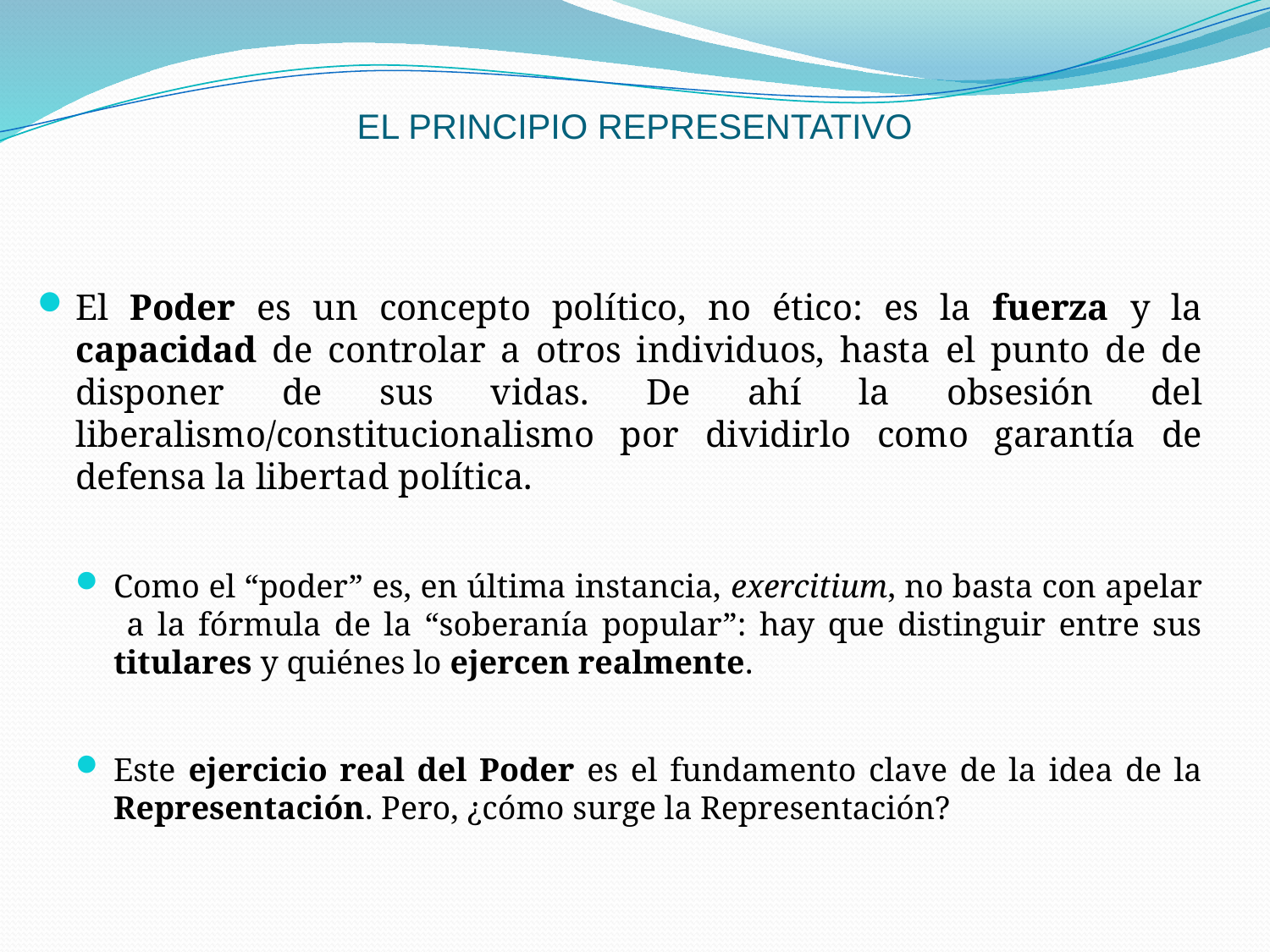

# EL PRINCIPIO REPRESENTATIVO

El Poder es un concepto político, no ético: es la fuerza y la capacidad de controlar a otros individuos, hasta el punto de de disponer de sus vidas. De ahí la obsesión del liberalismo/constitucionalismo por dividirlo como garantía de defensa la libertad política.

Como el “poder” es, en última instancia, exercitium, no basta con apelar  a la fórmula de la “soberanía popular”: hay que distinguir entre sus titulares y quiénes lo ejercen realmente.

Este ejercicio real del Poder es el fundamento clave de la idea de la Representación. Pero, ¿cómo surge la Representación?